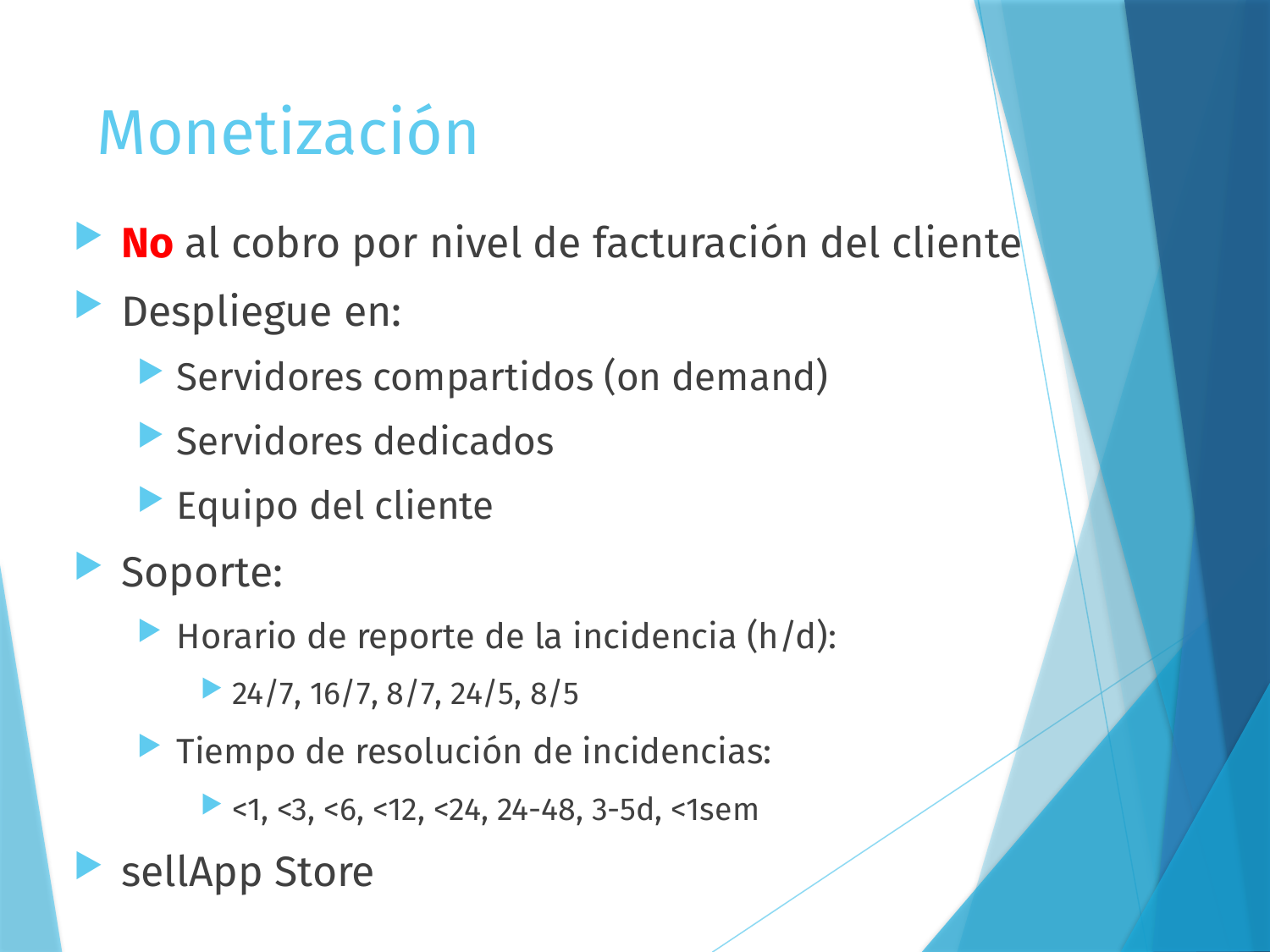

# Monetización
No al cobro por nivel de facturación del cliente
Despliegue en:
Servidores compartidos (on demand)
Servidores dedicados
Equipo del cliente
Soporte:
Horario de reporte de la incidencia (h/d):
24/7, 16/7, 8/7, 24/5, 8/5
Tiempo de resolución de incidencias:
<1, <3, <6, <12, <24, 24-48, 3-5d, <1sem
sellApp Store